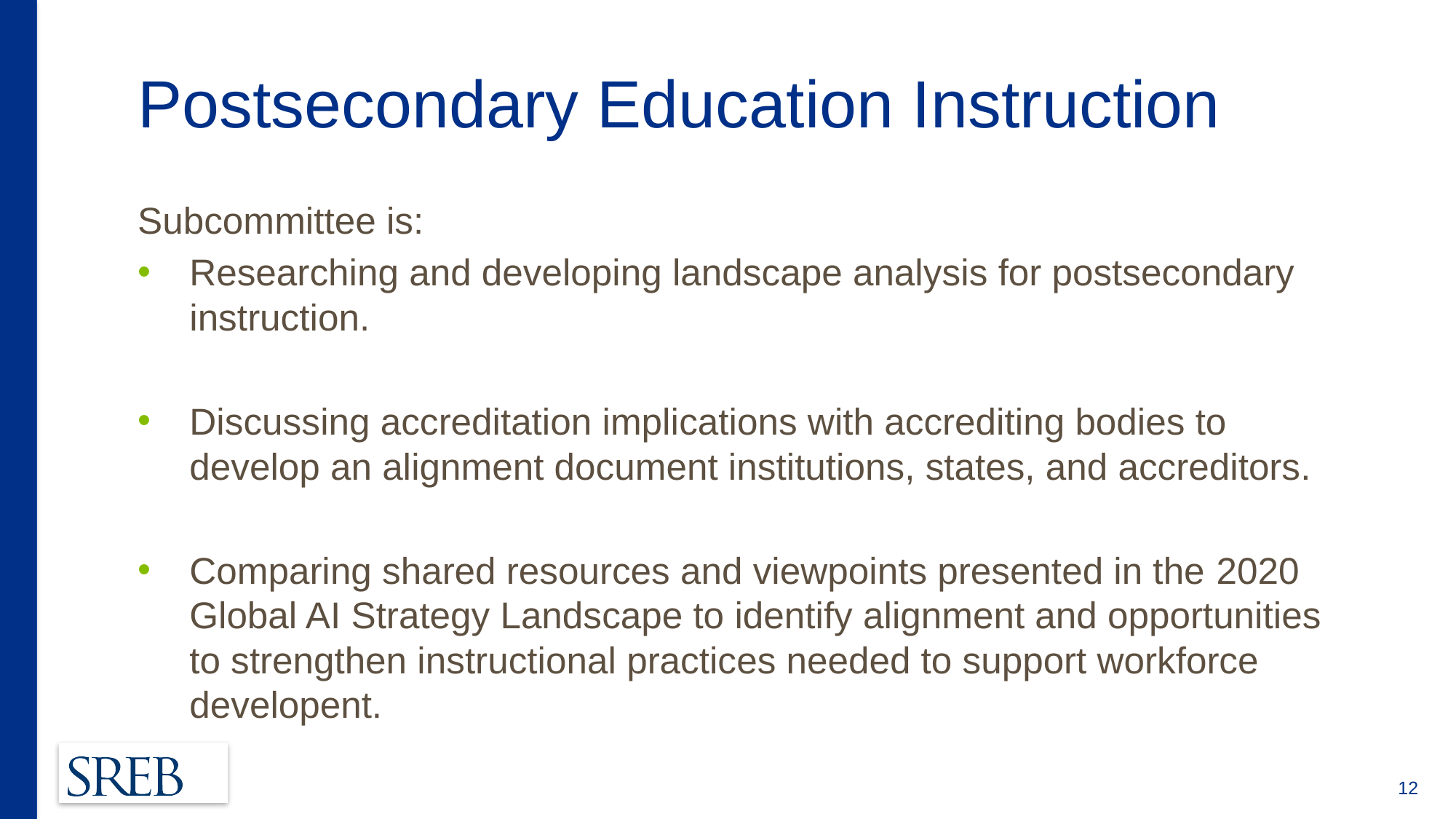

# Postsecondary Education Instruction
Subcommittee is:
Researching and developing landscape analysis for postsecondary instruction.

Discussing accreditation implications with accrediting bodies to develop an alignment document institutions, states, and accreditors.

Comparing shared resources and viewpoints presented in the 2020 Global AI Strategy Landscape to identify alignment and opportunities to strengthen instructional practices needed to support workforce developent.
12